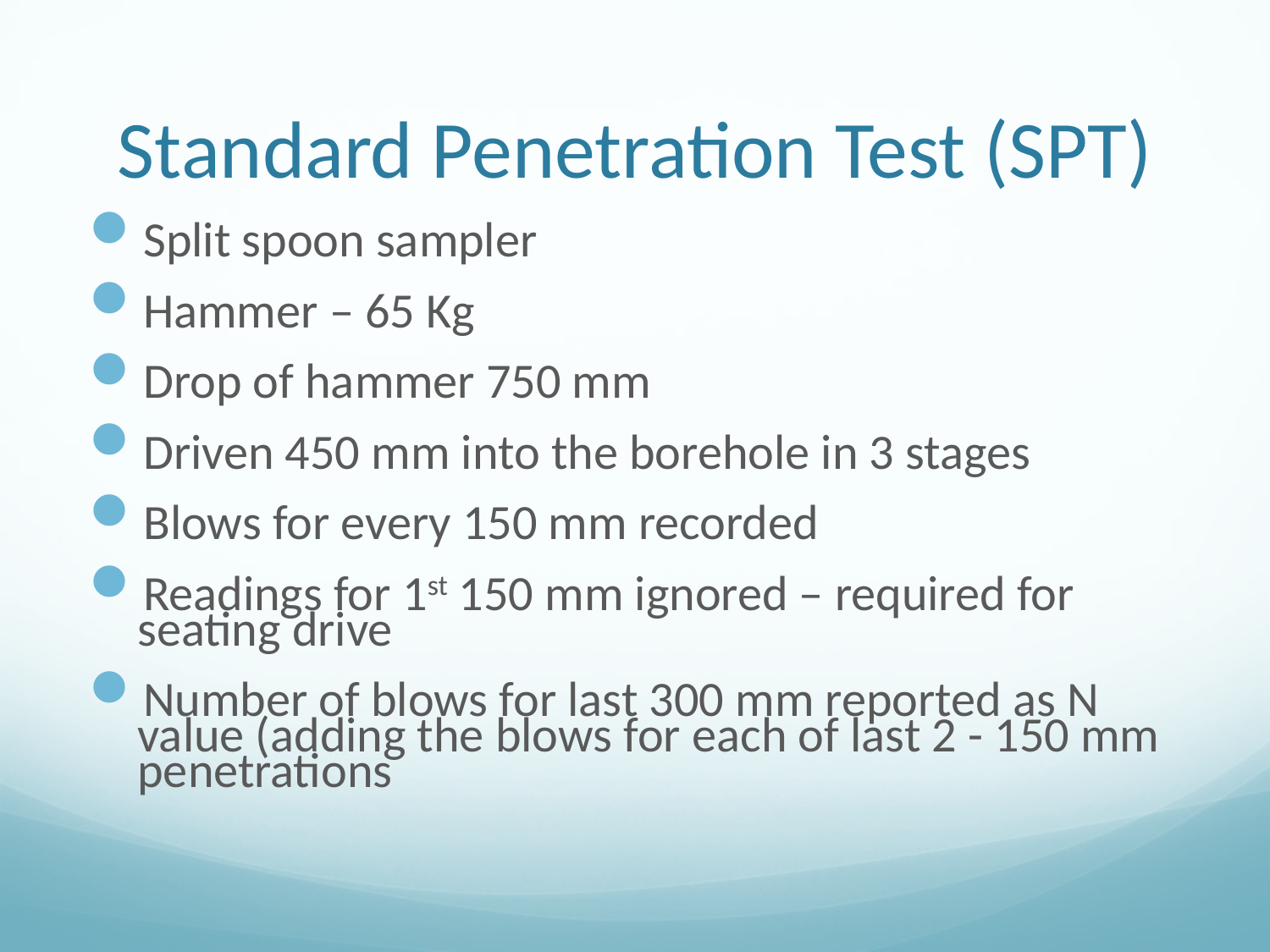

# Standard Penetration Test (SPT)
Split spoon sampler
Hammer – 65 Kg
Drop of hammer 750 mm
Driven 450 mm into the borehole in 3 stages
Blows for every 150 mm recorded
Readings for 1st 150 mm ignored – required for seating drive
Number of blows for last 300 mm reported as N value (adding the blows for each of last 2 - 150 mm penetrations